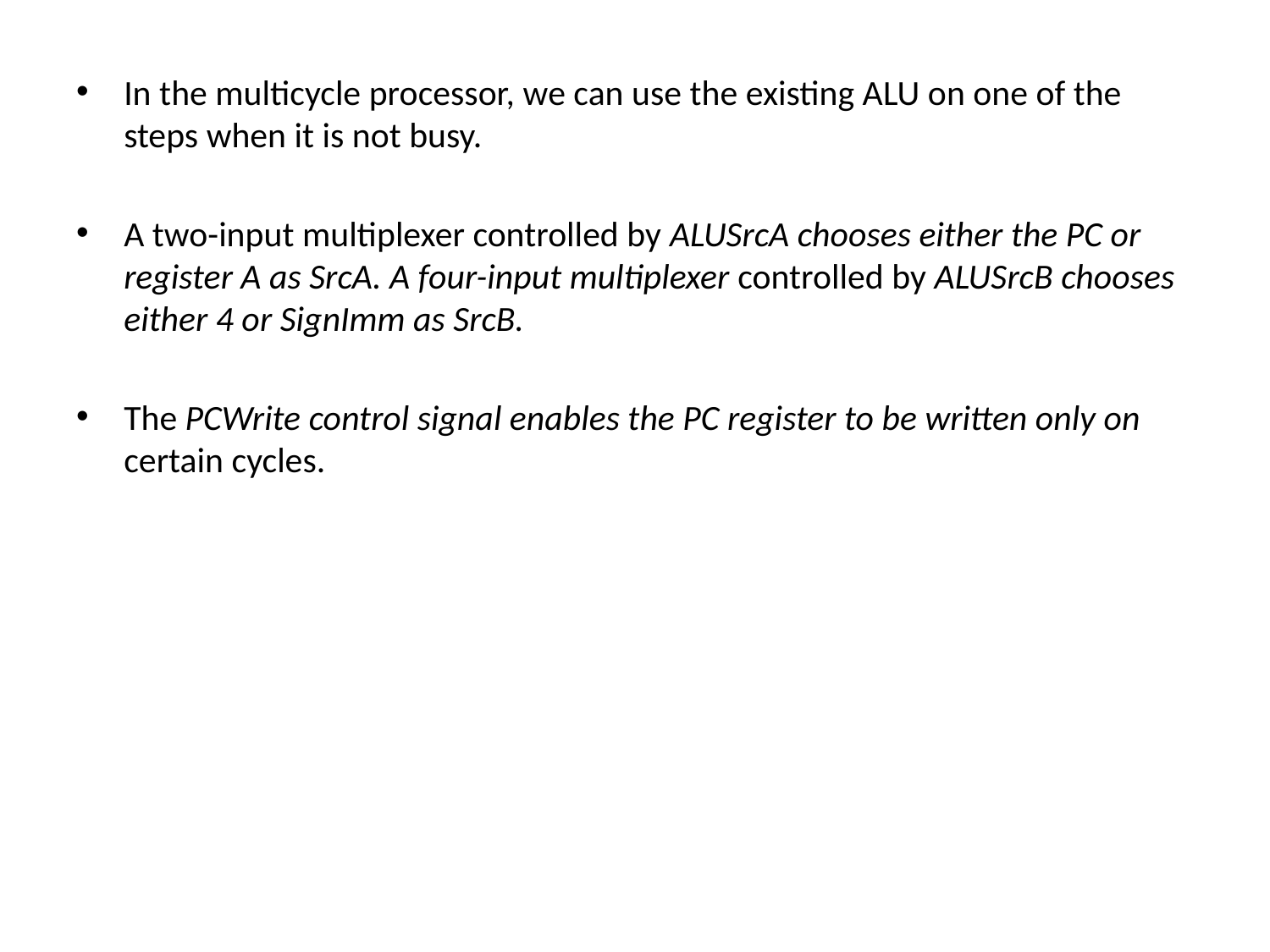

In the multicycle processor, we can use the existing ALU on one of the steps when it is not busy.

A two-input multiplexer controlled by ALUSrcA chooses either the PC or register A as SrcA. A four-input multiplexer controlled by ALUSrcB chooses either 4 or SignImm as SrcB.

The PCWrite control signal enables the PC register to be written only on certain cycles.